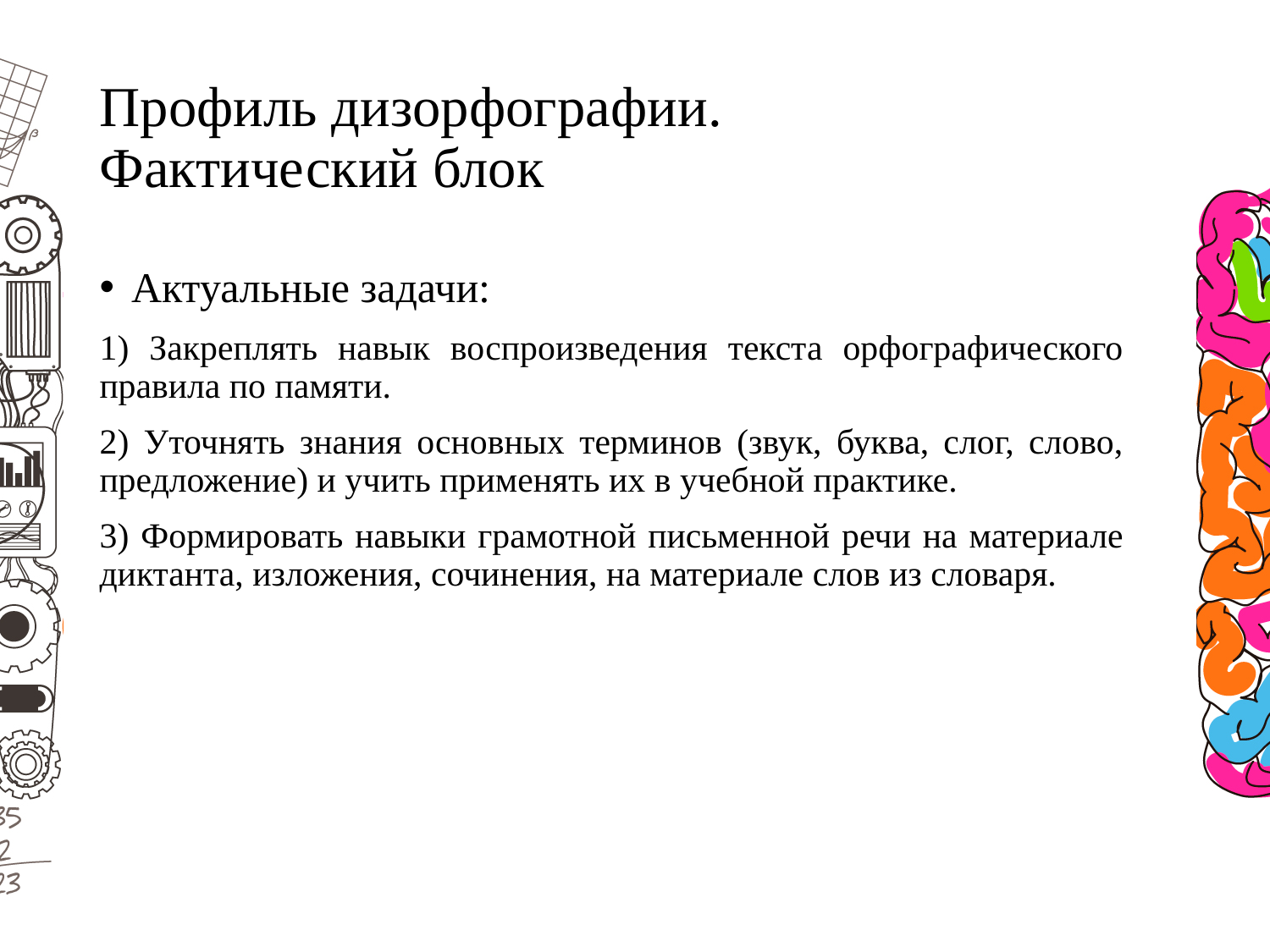

Профиль дизорфографии.
Фактический блок
Актуальные задачи:
1) Закреплять навык воспроизведения текста орфографического правила по памяти.
2) Уточнять знания основных терминов (звук, буква, слог, слово, предложение) и учить применять их в учебной практике.
3) Формировать навыки грамотной письменной речи на материале диктанта, изложения, сочинения, на материале слов из словаря.